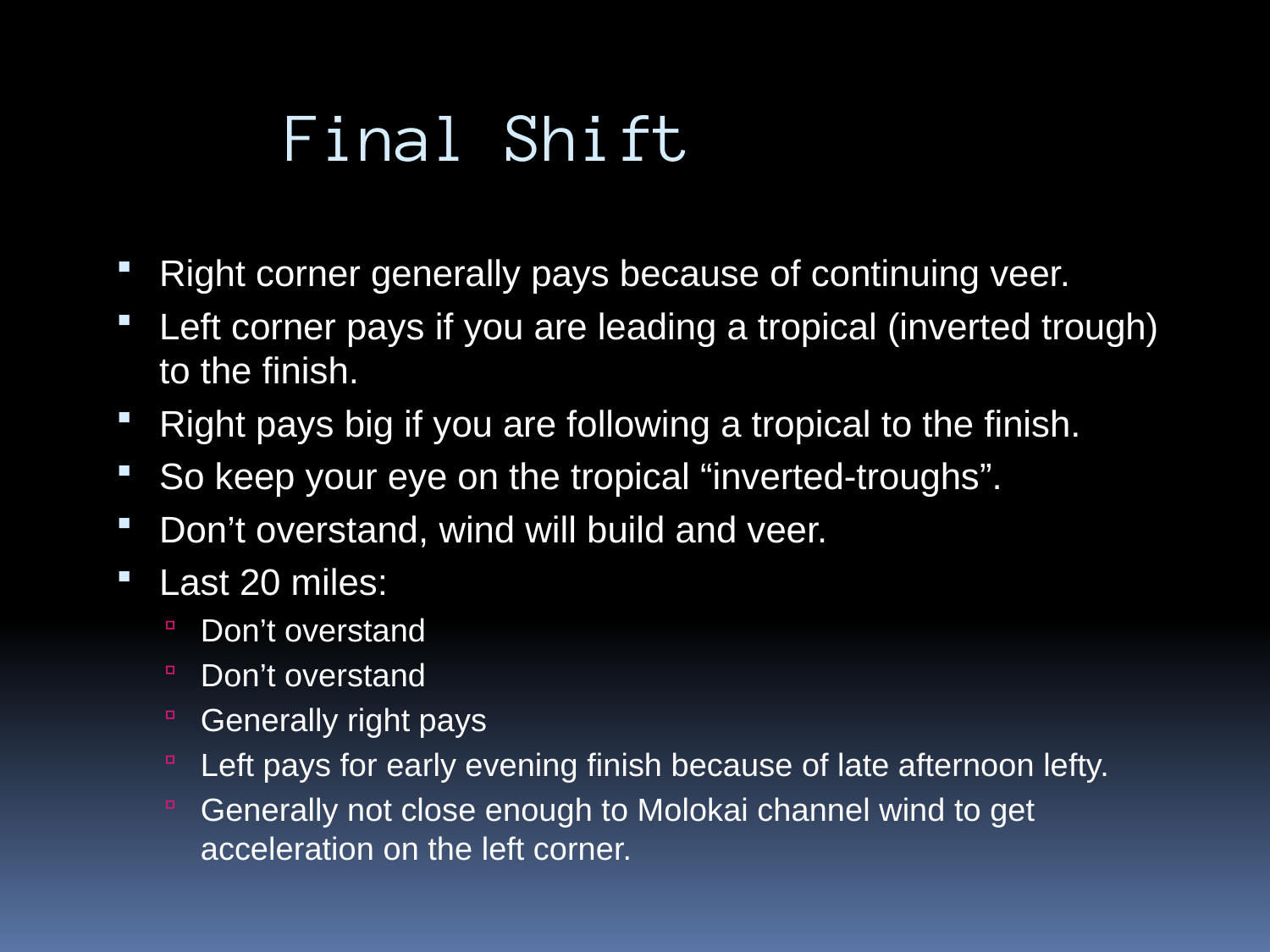

Final Shift
Right corner generally pays because of continuing veer.
Left corner pays if you are leading a tropical (inverted trough) to the finish.
Right pays big if you are following a tropical to the finish.
So keep your eye on the tropical “inverted-troughs”.
Don’t overstand, wind will build and veer.
Last 20 miles:
Don’t overstand
Don’t overstand
Generally right pays
Left pays for early evening finish because of late afternoon lefty.
Generally not close enough to Molokai channel wind to get acceleration on the left corner.